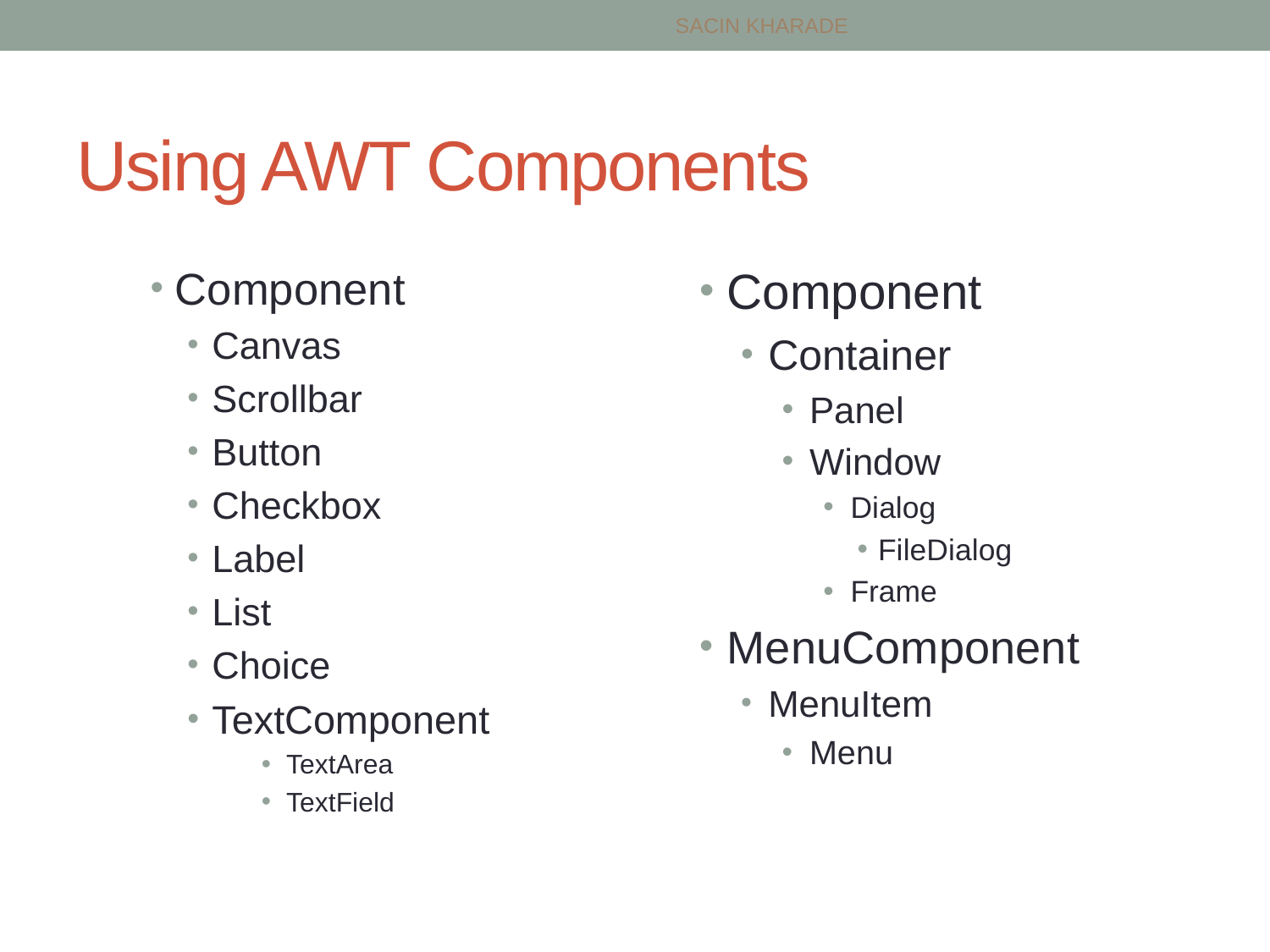

SACIN KHARADE
# Using AWT Components
Component
Canvas
Scrollbar
Button
Checkbox
Label
List
Choice
TextComponent
TextArea
TextField

Component
Container
Panel
Window
Dialog
FileDialog
Frame
MenuComponent
MenuItem
Menu